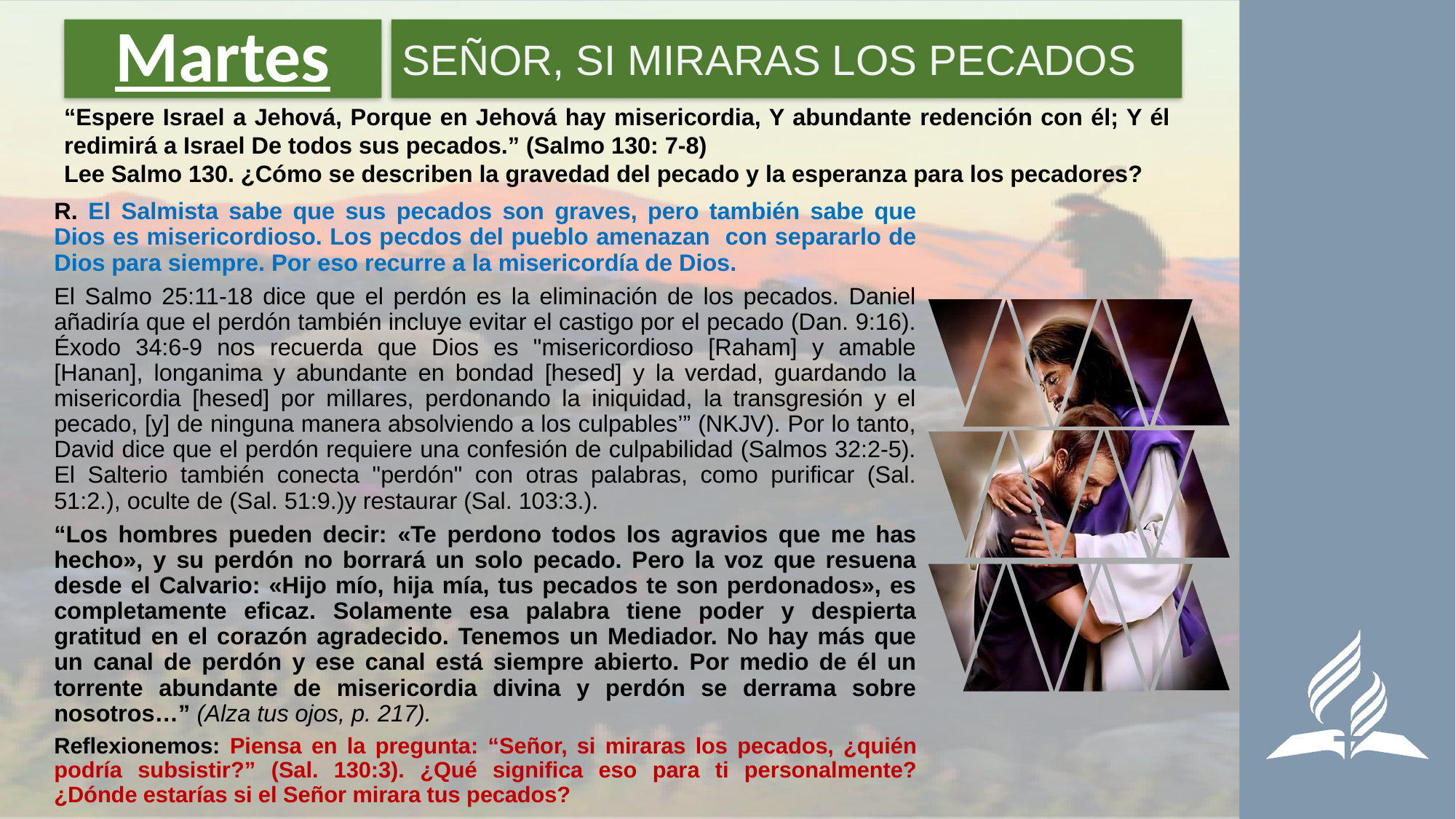

# Martes
SEÑOR, SI MIRARAS LOS PECADOS
“Espere Israel a Jehová, Porque en Jehová hay misericordia, Y abundante redención con él; Y él redimirá a Israel De todos sus pecados.” (Salmo 130: 7-8)
Lee Salmo 130. ¿Cómo se describen la gravedad del pecado y la esperanza para los pecadores?
R. El Salmista sabe que sus pecados son graves, pero también sabe que Dios es misericordioso. Los pecdos del pueblo amenazan  con separarlo de Dios para siempre. Por eso recurre a la misericordía de Dios.
El Salmo 25:11-18 dice que el perdón es la eliminación de los pecados. Daniel añadiría que el perdón también incluye evitar el castigo por el pecado (Dan. 9:16). Éxodo 34:6-9 nos recuerda que Dios es "misericordioso [Raham] y amable [Hanan], longanima y abundante en bondad [hesed] y la verdad, guardando la misericordia [hesed] por millares, perdonando la iniquidad, la transgresión y el pecado, [y] de ninguna manera absolviendo a los culpables’” (NKJV). Por lo tanto, David dice que el perdón requiere una confesión de culpabilidad (Salmos 32:2-5). El Salterio también conecta "perdón" con otras palabras, como purificar (Sal. 51:2.), oculte de (Sal. 51:9.)y restaurar (Sal. 103:3.).
“Los hombres pueden decir: «Te perdono todos los agravios que me has hecho», y su perdón no borrará un solo pecado. Pero la voz que resuena desde el Calvario: «Hijo mío, hija mía, tus pecados te son perdonados», es completamente eficaz. Solamente esa palabra tiene poder y despierta gratitud en el corazón agradecido. Tenemos un Mediador. No hay más que un canal de perdón y ese canal está siempre abierto. Por medio de él un torrente abundante de misericordia divina y perdón se derrama sobre nosotros…” (Alza tus ojos, p. 217).
Reflexionemos: Piensa en la pregunta: “Señor, si miraras los pecados, ¿quién podría subsistir?” (Sal. 130:3). ¿Qué significa eso para ti personalmente? ¿Dónde estarías si el Señor mirara tus pecados?